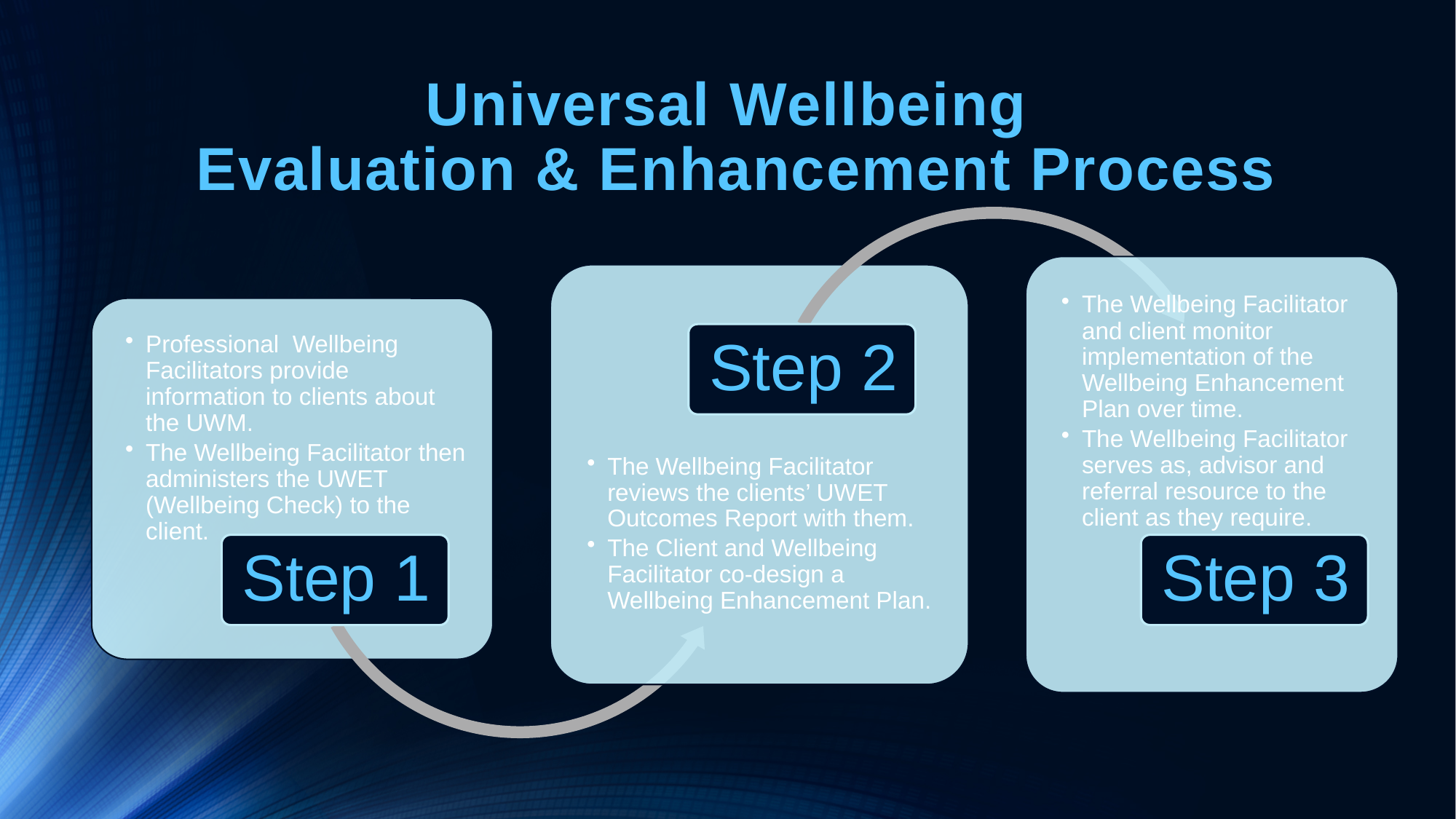

# Universal Wellbeing Evaluation & Enhancement Process
Professional  Wellbeing Facilitators provide information to clients about the UWM.
The Wellbeing Facilitator then administers the UWET (Wellbeing Check) to the client.
Step 1

The Wellbeing Facilitator reviews the clients’ UWET Outcomes Report with them.
The Client and Wellbeing Facilitator co-design a Wellbeing Enhancement Plan.
Step 2
The Wellbeing Facilitator and client monitor implementation of the Wellbeing Enhancement Plan over time.
The Wellbeing Facilitator serves as, advisor and referral resource to the client as they require.
Step 3